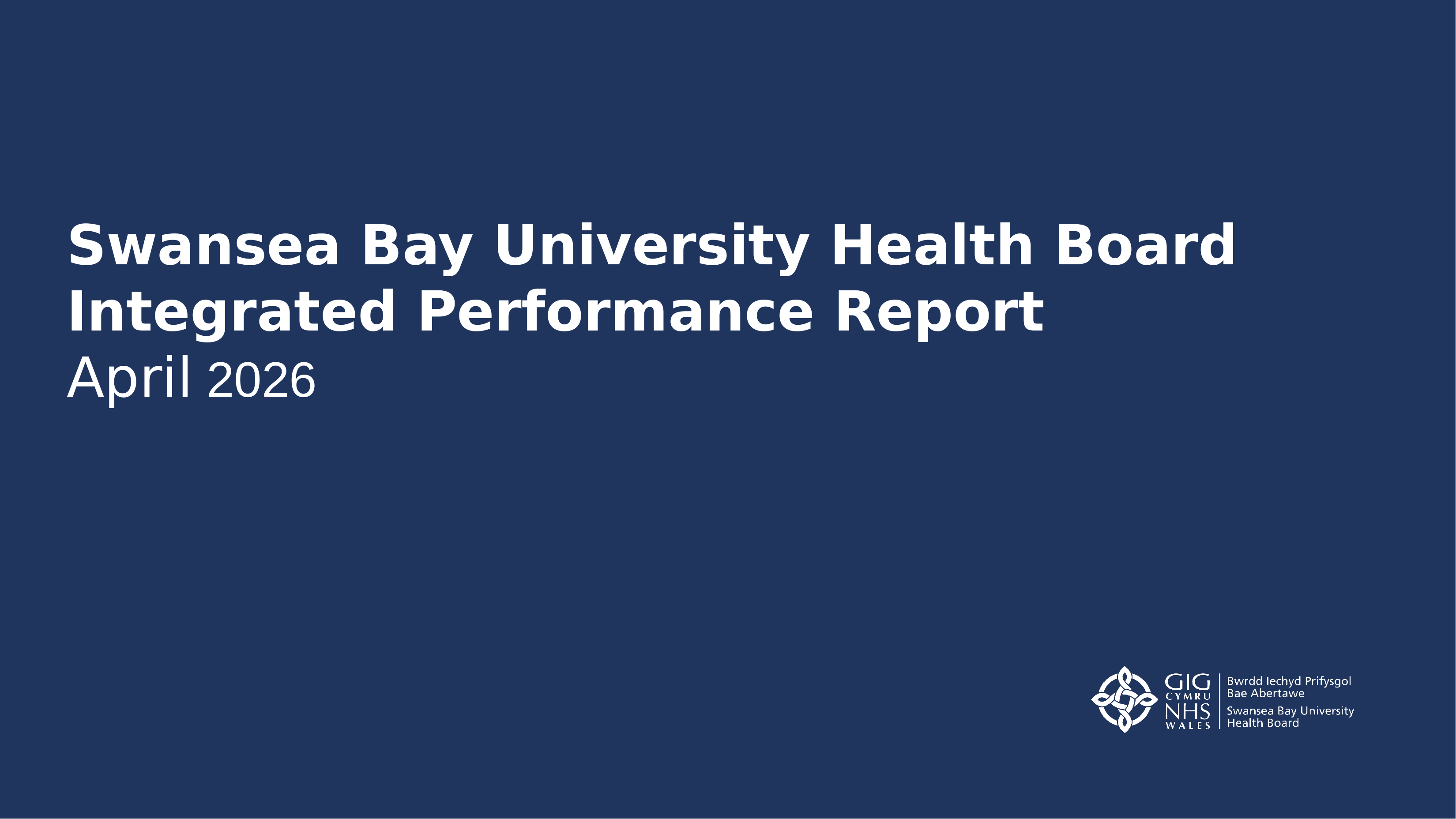

Swansea Bay University Health Board
Integrated Performance Report
April 2026